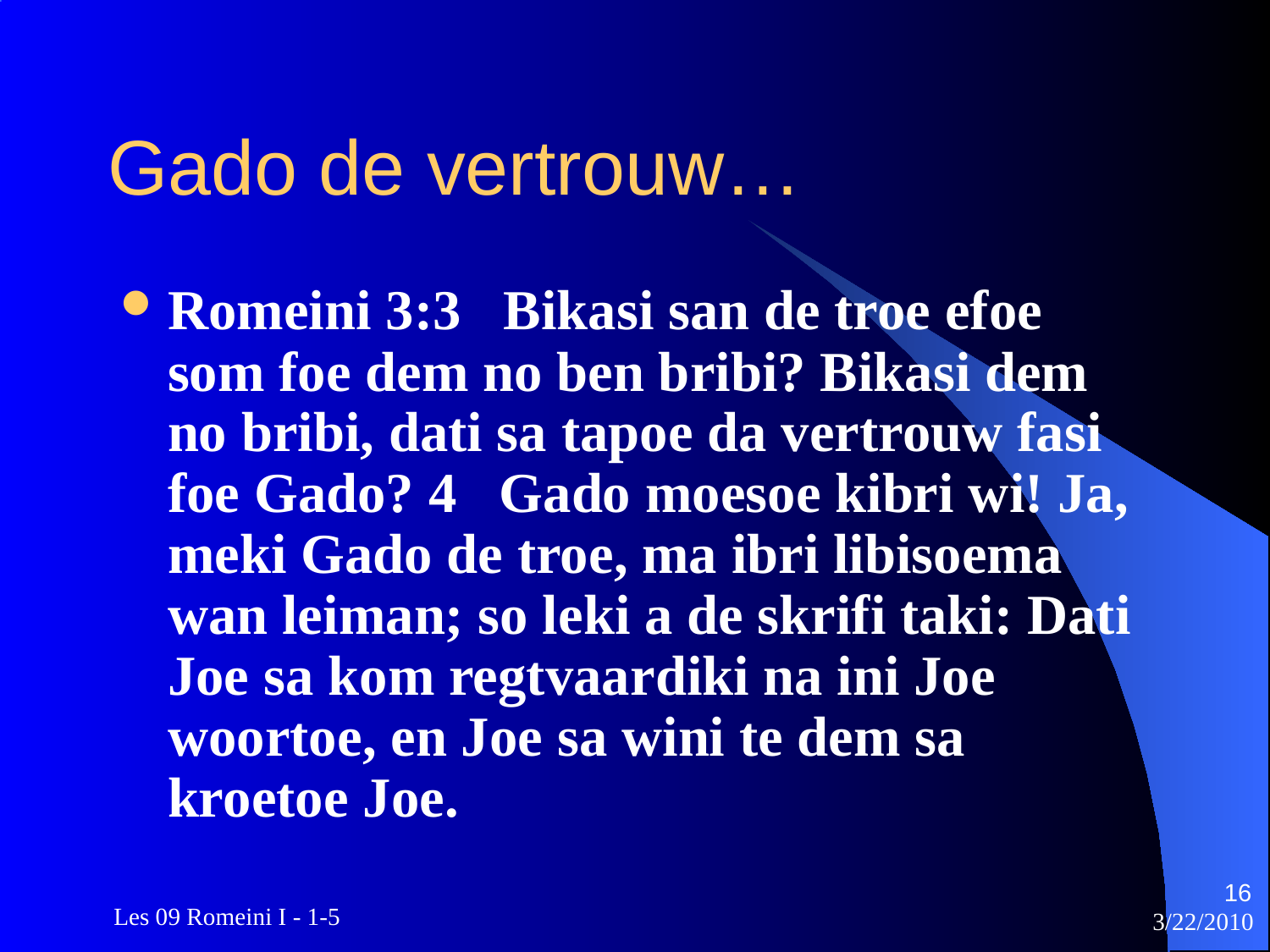

# Gado de vertrouw…
Romeini 3:3   Bikasi san de troe efoe som foe dem no ben bribi? Bikasi dem no bribi, dati sa tapoe da vertrouw fasi foe Gado? 4   Gado moesoe kibri wi! Ja, meki Gado de troe, ma ibri libisoema wan leiman; so leki a de skrifi taki: Dati Joe sa kom regtvaardiki na ini Joe woortoe, en Joe sa wini te dem sa kroetoe Joe.
16
 Les 09 Romeini I - 1-5
3/22/2010